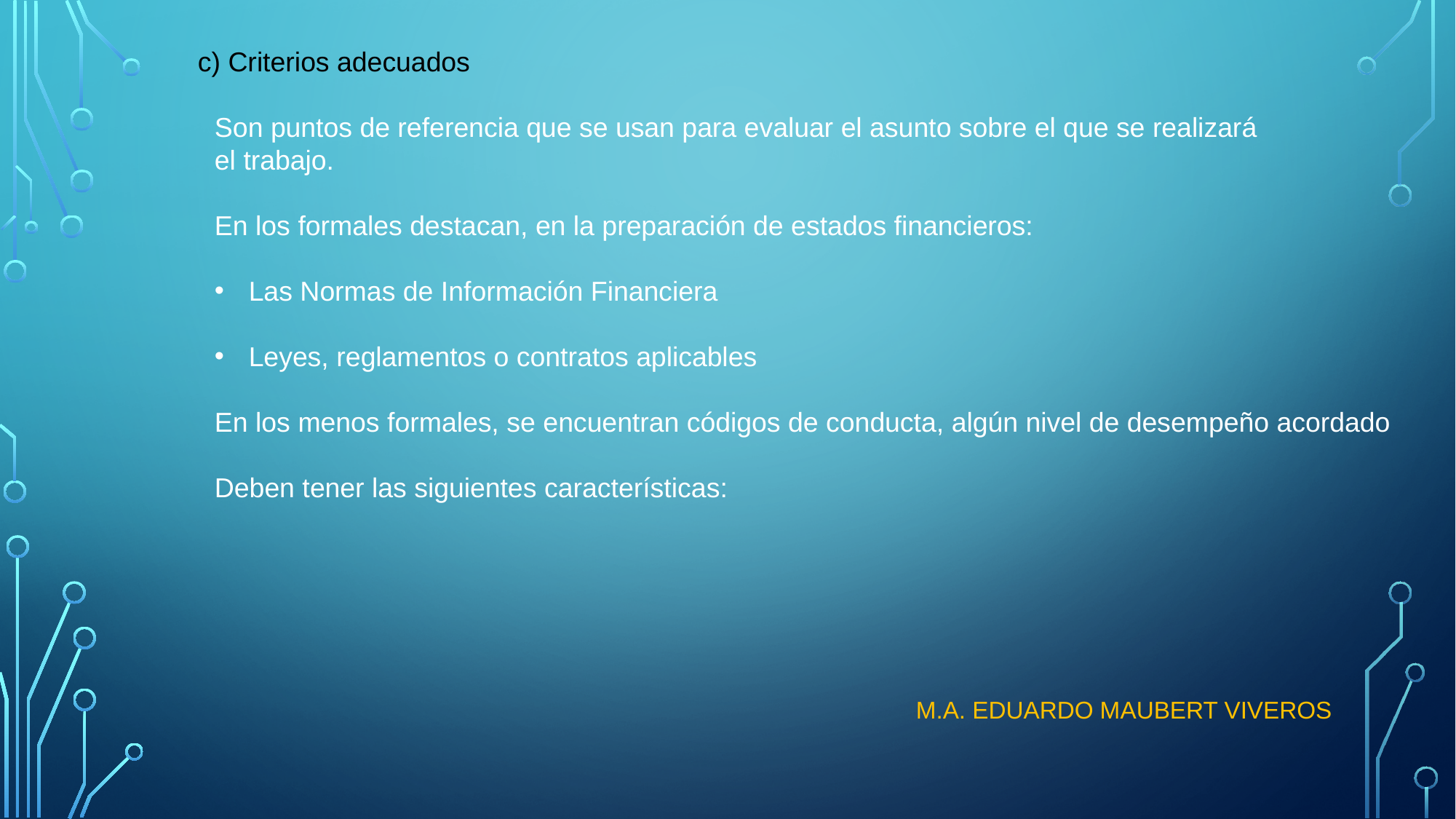

c) Criterios adecuados
Son puntos de referencia que se usan para evaluar el asunto sobre el que se realizará
el trabajo.

En los formales destacan, en la preparación de estados financieros:

Las Normas de Información Financiera

Leyes, reglamentos o contratos aplicables

En los menos formales, se encuentran códigos de conducta, algún nivel de desempeño acordado

Deben tener las siguientes características:

M.A. EDUARDO MAUBERT VIVEROS